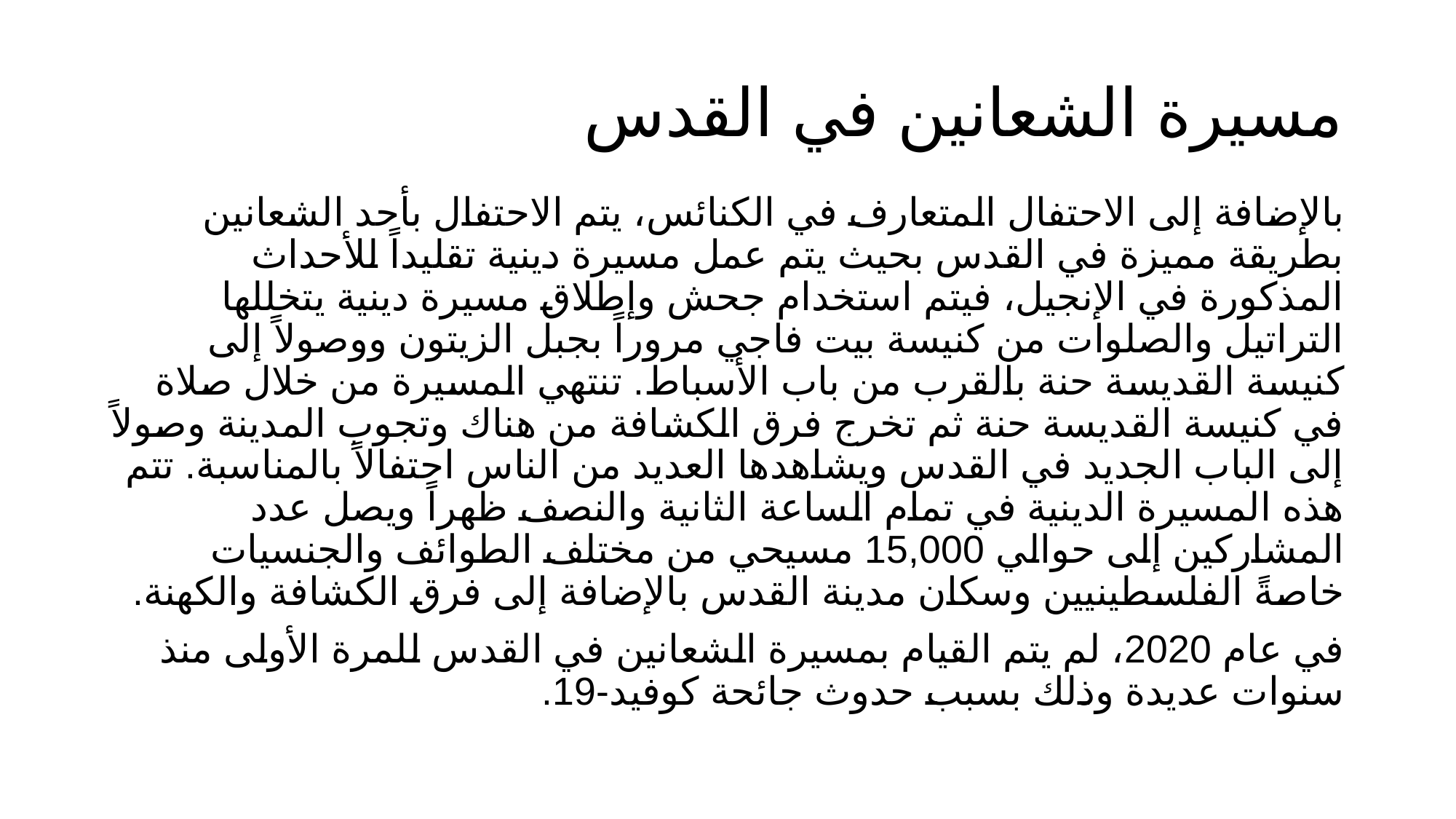

# مسيرة الشعانين في القدس
بالإضافة إلى الاحتفال المتعارف في الكنائس، يتم الاحتفال بأحد الشعانين بطريقة مميزة في القدس بحيث يتم عمل مسيرة دينية تقليداً للأحداث المذكورة في الإنجيل، فيتم استخدام جحش وإطلاق مسيرة دينية يتخللها التراتيل والصلوات من كنيسة بيت فاجي مروراً بجبل الزيتون ووصولاً إلى كنيسة القديسة حنة بالقرب من باب الأسباط. تنتهي المسيرة من خلال صلاة في كنيسة القديسة حنة ثم تخرج فرق الكشافة من هناك وتجوب المدينة وصولاً إلى الباب الجديد في القدس ويشاهدها العديد من الناس احتفالاً بالمناسبة. تتم هذه المسيرة الدينية في تمام الساعة الثانية والنصف ظهراً ويصل عدد المشاركين إلى حوالي 15,000 مسيحي من مختلف الطوائف والجنسيات خاصةً الفلسطينيين وسكان مدينة القدس بالإضافة إلى فرق الكشافة والكهنة.
في عام 2020، لم يتم القيام بمسيرة الشعانين في القدس للمرة الأولى منذ سنوات عديدة وذلك بسبب حدوث جائحة كوفيد-19.